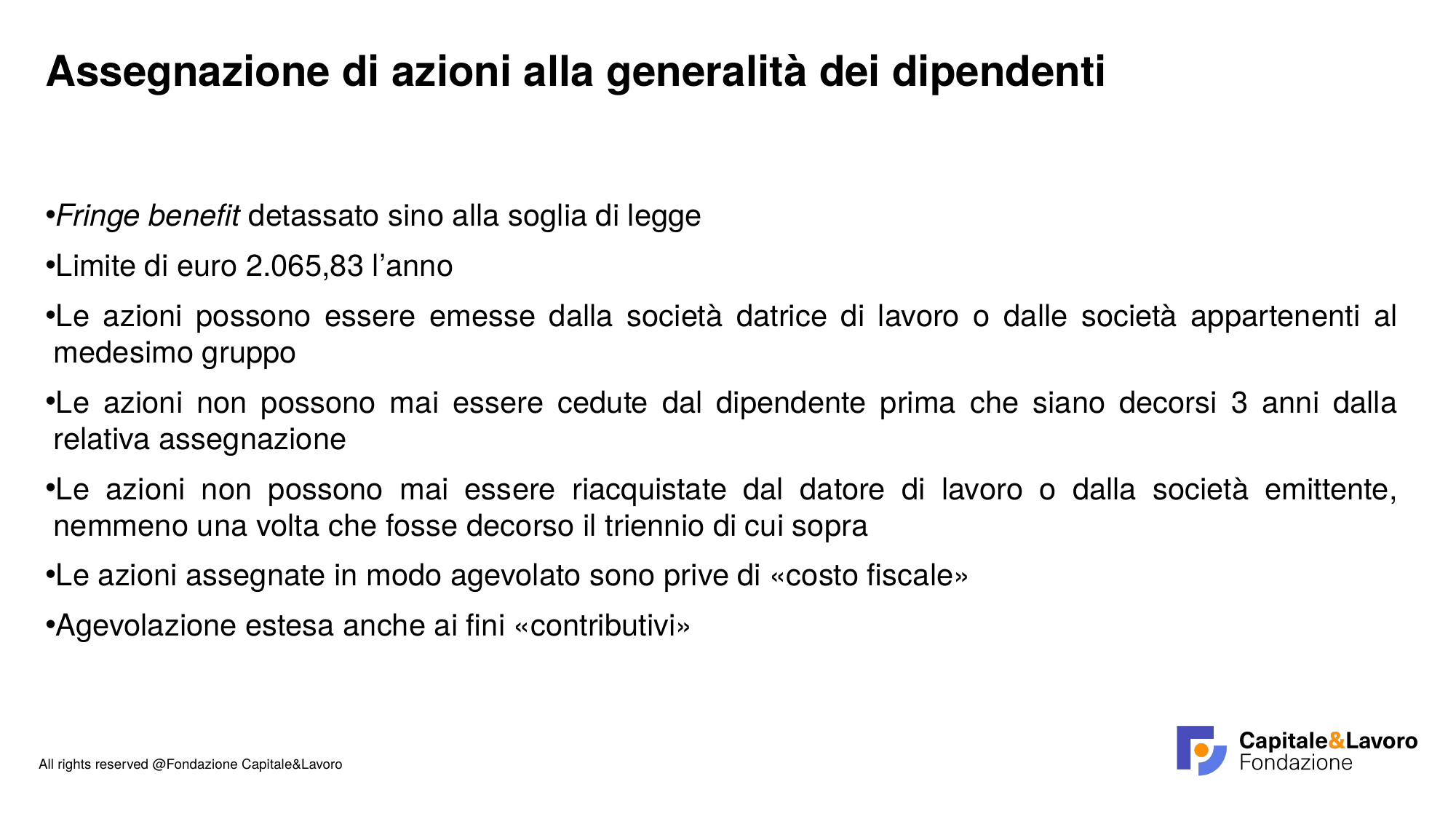

Assegnazione di azioni alla generalità dei dipendenti

Fringe benefit detassato sino alla soglia di legge
Limite di euro 2.065,83 l’anno
Le azioni possono essere emesse dalla società datrice di lavoro o dalle società appartenenti al medesimo gruppo
Le azioni non possono mai essere cedute dal dipendente prima che siano decorsi 3 anni dalla relativa assegnazione
Le azioni non possono mai essere riacquistate dal datore di lavoro o dalla società emittente, nemmeno una volta che fosse decorso il triennio di cui sopra
Le azioni assegnate in modo agevolato sono prive di «costo fiscale»
Agevolazione estesa anche ai fini «contributivi»